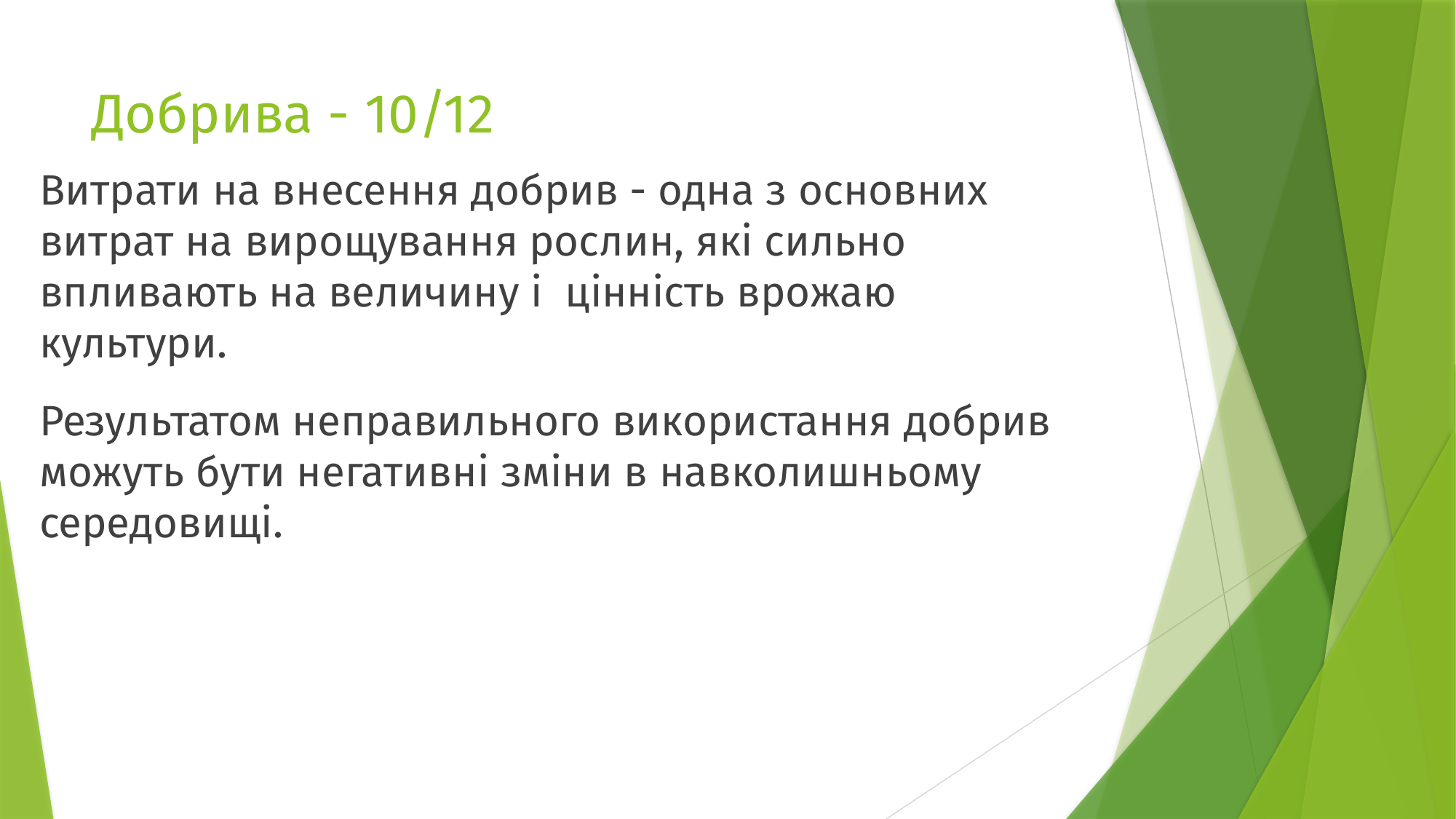

# Добрива - 10/12
Витрати на внесення добрив - одна з основних витрат на вирощування рослин, які сильно впливають на величину і  цінність врожаю культури.
Результатом неправильного використання добрив можуть бути негативні зміни в навколишньому середовищі.